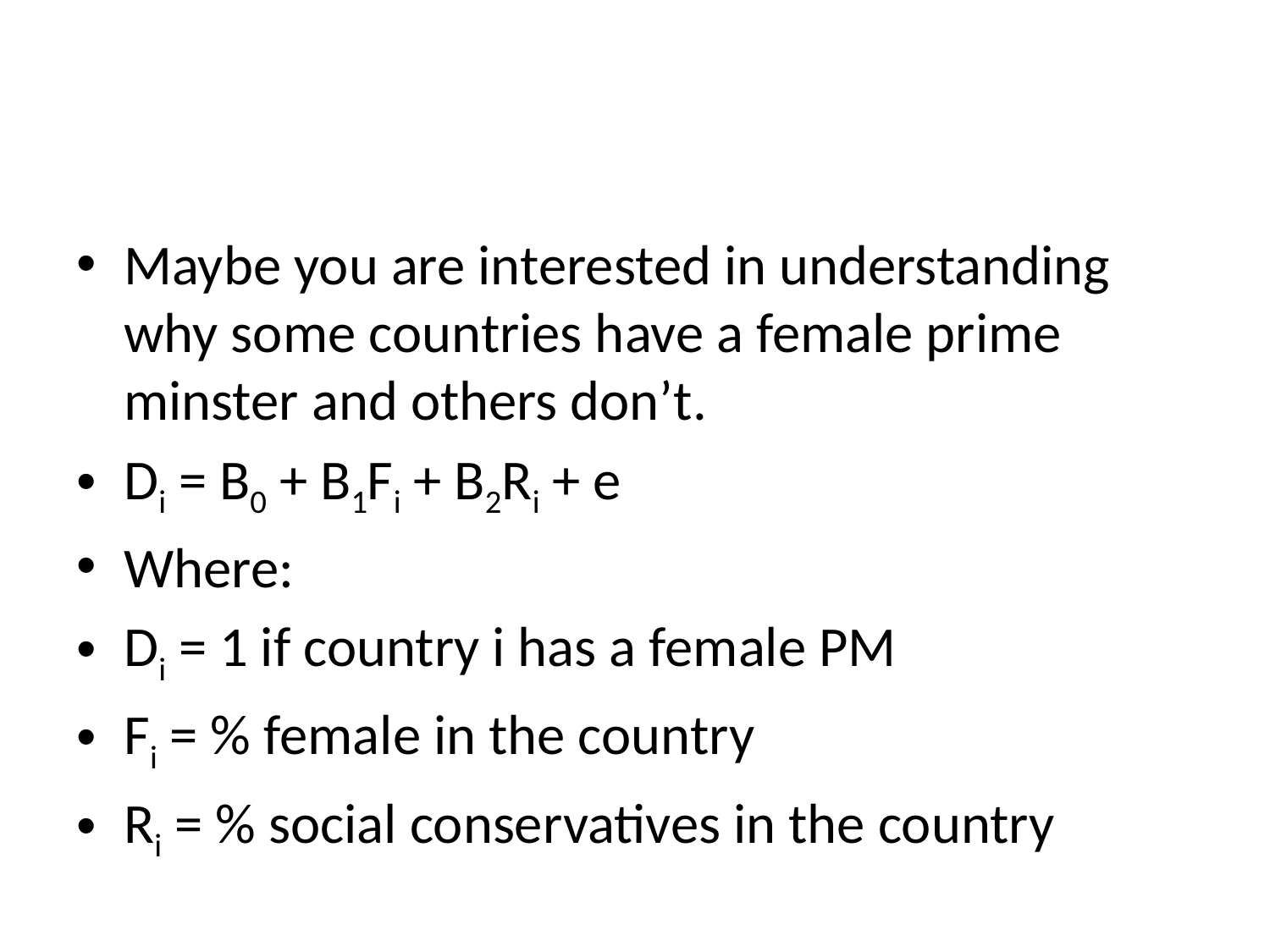

#
Maybe you are interested in understanding why some countries have a female prime minster and others don’t.
Di = B0 + B1Fi + B2Ri + e
Where:
Di = 1 if country i has a female PM
Fi = % female in the country
Ri = % social conservatives in the country